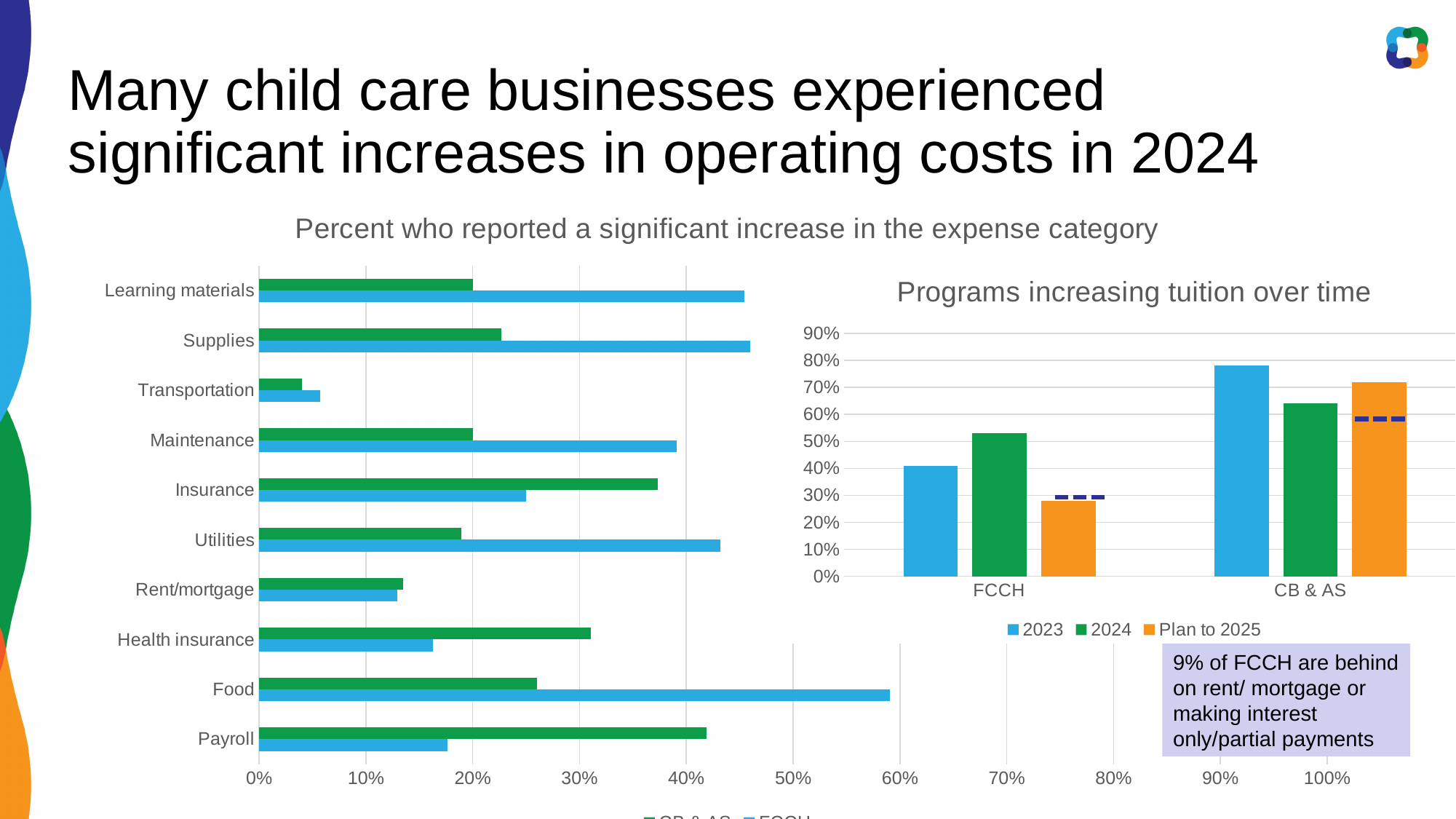

# Many child care businesses experienced significant increases in operating costs in 2024

### Chart: Percent who reported a significant increase in the expense category

| Category | FCCH | CB & AS |
|---|---|---|
| Payroll | 0.1765 | 0.4189 |
| Food | 0.5909 | 0.2603 |
| Health insurance | 0.1628 | 0.3108 |
| Rent/mortgage | 0.1294 | 0.1351 |
| Utilities | 0.4318 | 0.1892 |
| Insurance | 0.25 | 0.3733 |
| Maintenance | 0.3908 | 0.2 |
| Transportation | 0.0575 | 0.04 |
| Supplies | 0.4598 | 0.2267 |
| Learning materials | 0.4545 | 0.2 |

### Chart: Programs increasing tuition over time

| Category | 2023 | 2024 | Plan to 2025 |
|---|---|---|---|
| FCCH | 0.41 | 0.53 | 0.28 |
| CB & AS | 0.78 | 0.64 | 0.72 |
9% of FCCH are behind on rent/ mortgage or making interest only/partial payments